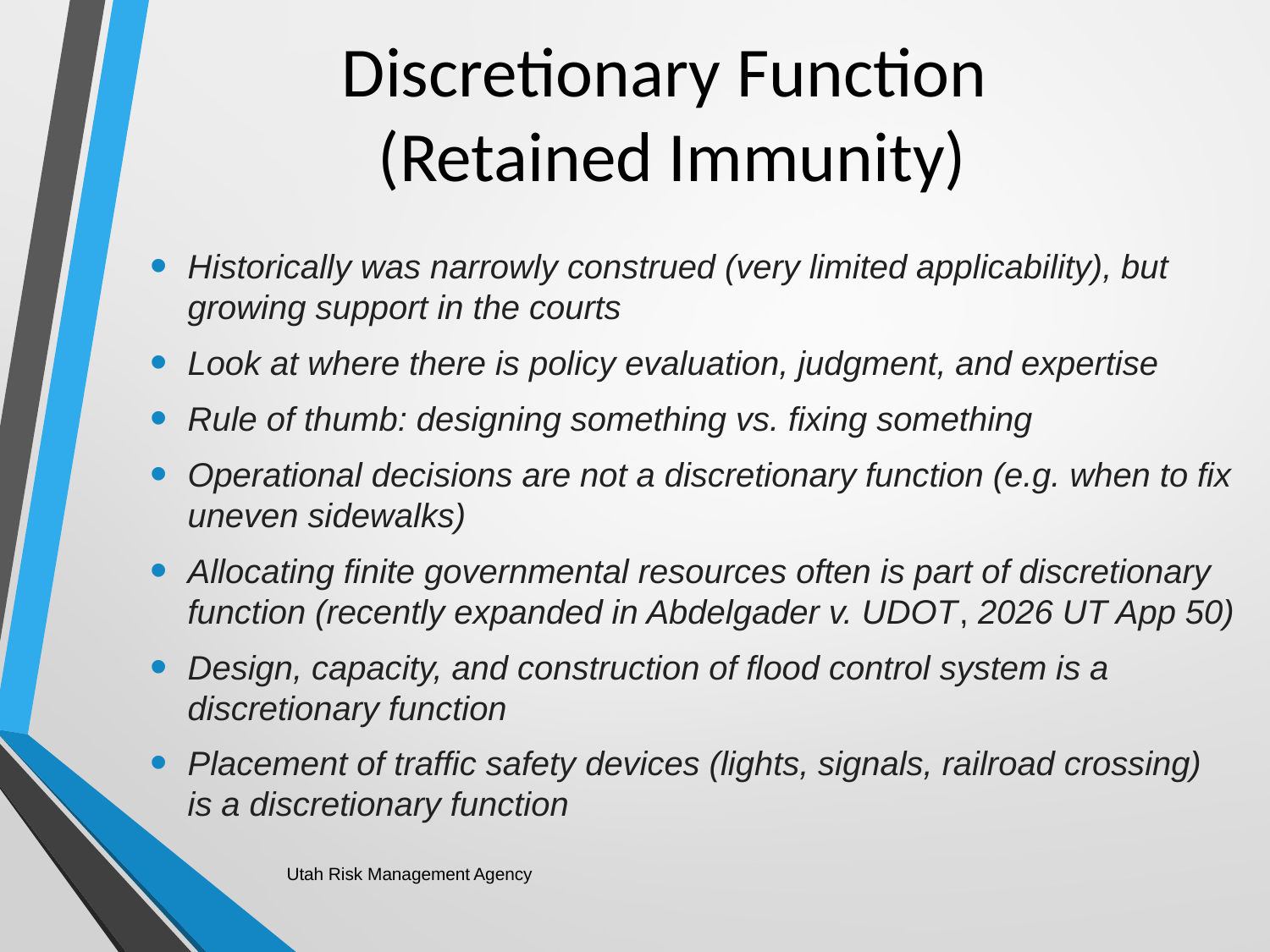

# Discretionary Function (Retained Immunity)
Historically was narrowly construed (very limited applicability), but growing support in the courts
Look at where there is policy evaluation, judgment, and expertise
Rule of thumb: designing something vs. fixing something
Operational decisions are not a discretionary function (e.g. when to fix uneven sidewalks)
Allocating finite governmental resources often is part of discretionary function (recently expanded in Abdelgader v. UDOT, 2026 UT App 50)
Design, capacity, and construction of flood control system is a discretionary function
Placement of traffic safety devices (lights, signals, railroad crossing) is a discretionary function
Utah Risk Management Agency